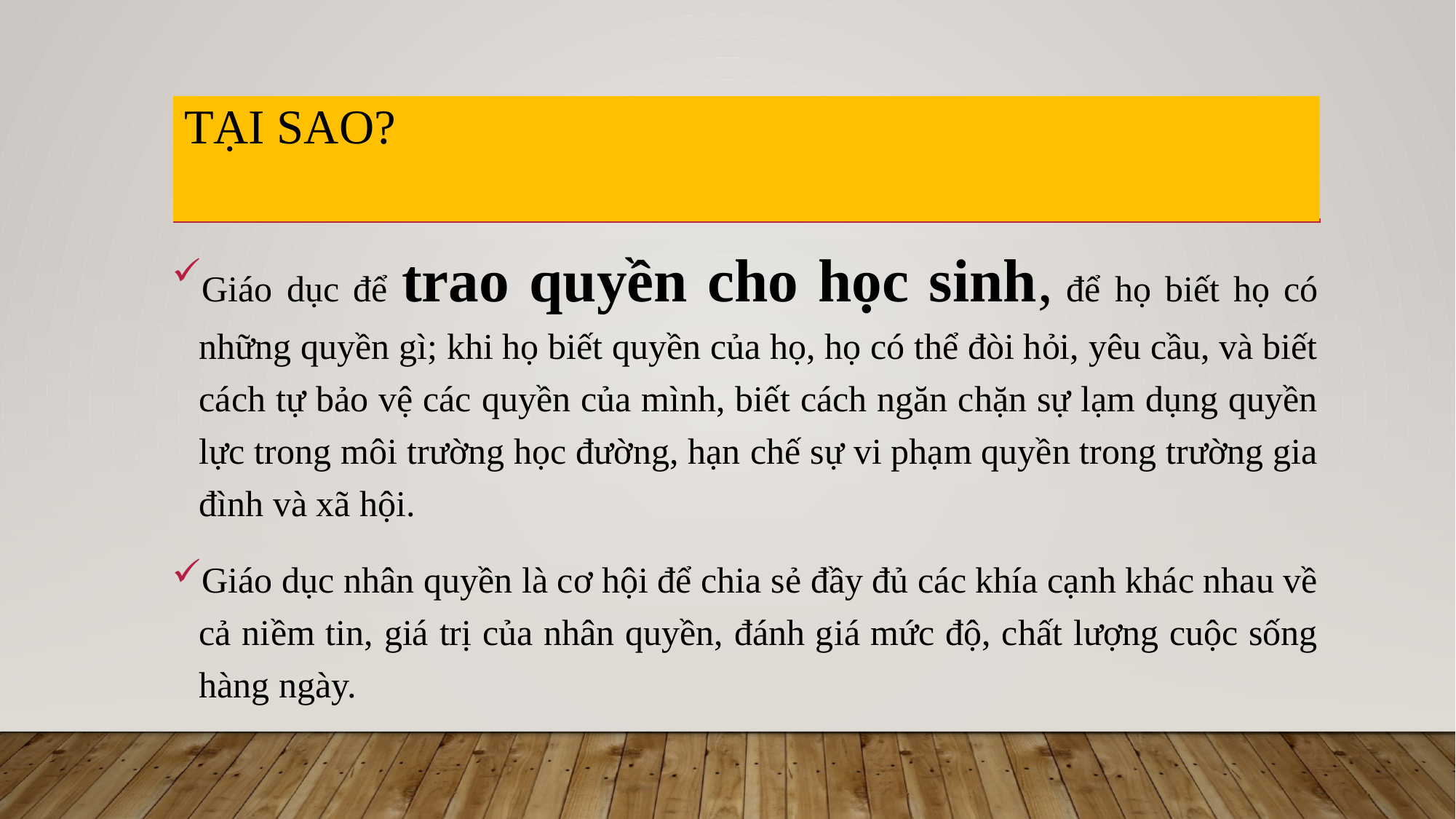

# Tại sao?
Giáo dục để trao quyền cho học sinh, để họ biết họ có những quyền gì; khi họ biết quyền của họ, họ có thể đòi hỏi, yêu cầu, và biết cách tự bảo vệ các quyền của mình, biết cách ngăn chặn sự lạm dụng quyền lực trong môi trường học đường, hạn chế sự vi phạm quyền trong trường gia đình và xã hội.
Giáo dục nhân quyền là cơ hội để chia sẻ đầy đủ các khía cạnh khác nhau về cả niềm tin, giá trị của nhân quyền, đánh giá mức độ, chất lượng cuộc sống hàng ngày.